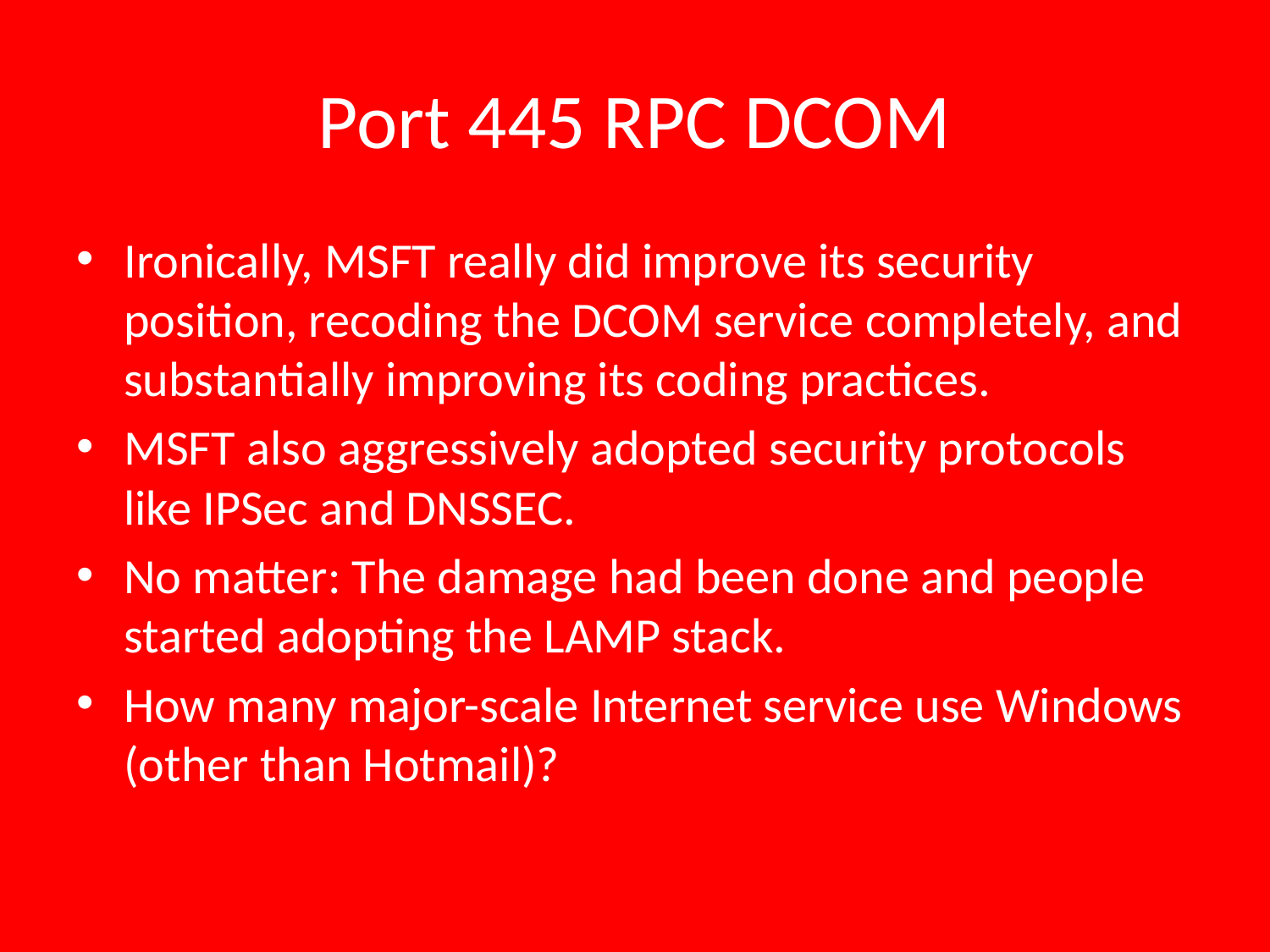

# Port 445 RPC DCOM
Ironically, MSFT really did improve its security position, recoding the DCOM service completely, and substantially improving its coding practices.
MSFT also aggressively adopted security protocols like IPSec and DNSSEC.
No matter: The damage had been done and people started adopting the LAMP stack.
How many major-scale Internet service use Windows (other than Hotmail)?